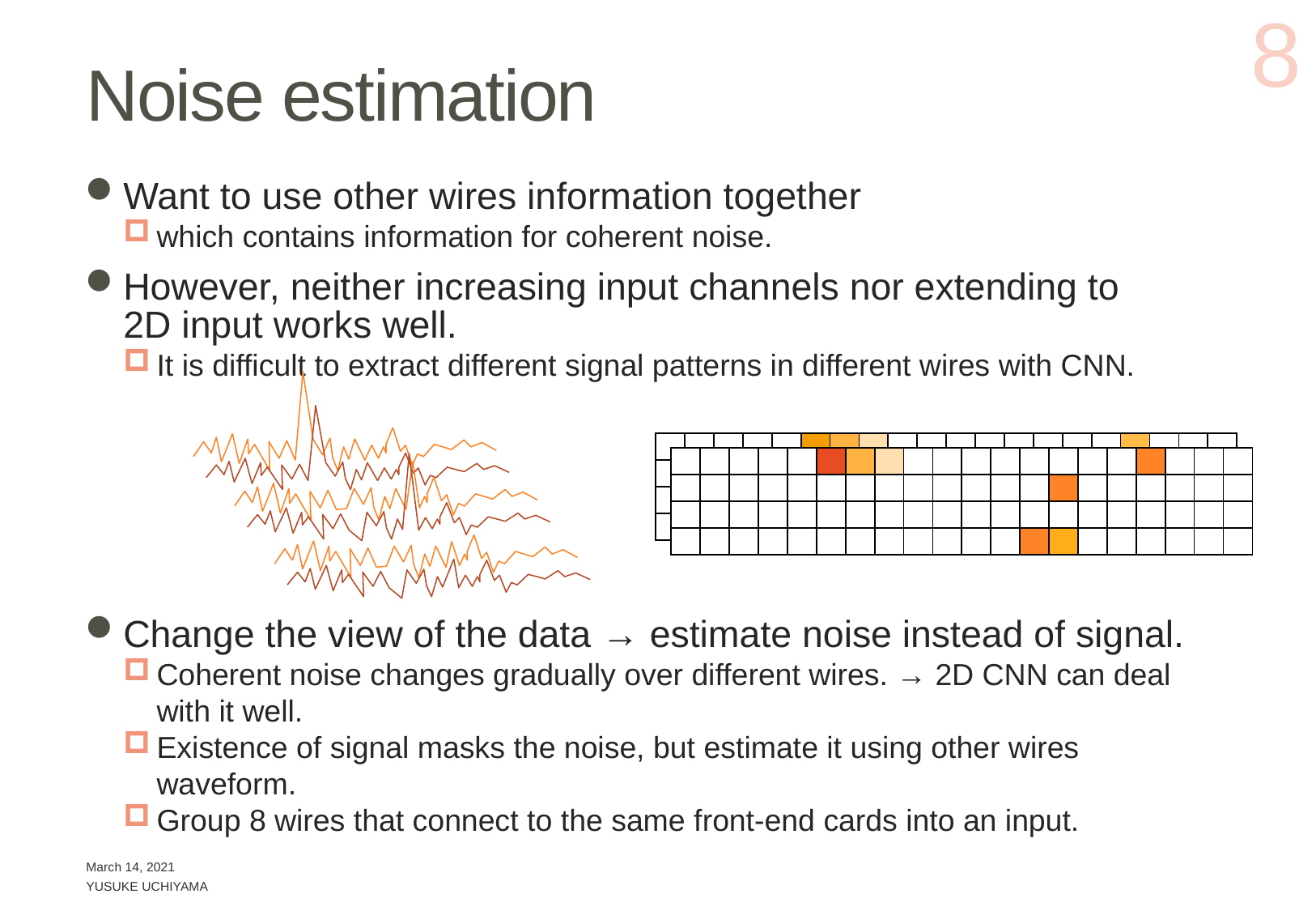

8
# Noise estimation
Want to use other wires information together
which contains information for coherent noise.
However, neither increasing input channels nor extending to
2D input works well.
It is difficult to extract different signal patterns in different wires with CNN.

Change the view of the data → estimate noise instead of signal.
Coherent noise changes gradually over different wires. → 2D CNN can deal with it well.
Existence of signal masks the noise, but estimate it using other wires waveform.
Group 8 wires that connect to the same front-end cards into an input.

|  |  |  |  |  |  |  |  |  |  |  |  |  |  |  |  |  |  |  |  |
| --- | --- | --- | --- | --- | --- | --- | --- | --- | --- | --- | --- | --- | --- | --- | --- | --- | --- | --- | --- |
|  |  |  |  |  |  |  |  |  |  |  |  |  |  |  |  |  |  |  |  |
|  |  |  |  |  |  |  |  |  |  |  |  |  |  |  |  |  |  |  |  |
|  |  |  |  |  |  |  |  |  |  |  |  |  |  |  |  |  |  |  |  |
|  |  |  |  |  |  |  |  |  |  |  |  |  |  |  |  |  |  |  |  |
| --- | --- | --- | --- | --- | --- | --- | --- | --- | --- | --- | --- | --- | --- | --- | --- | --- | --- | --- | --- |
|  |  |  |  |  |  |  |  |  |  |  |  |  |  |  |  |  |  |  |  |
|  |  |  |  |  |  |  |  |  |  |  |  |  |  |  |  |  |  |  |  |
|  |  |  |  |  |  |  |  |  |  |  |  |  |  |  |  |  |  |  |  |

March 14, 2021
Yusuke UCHIYAMA